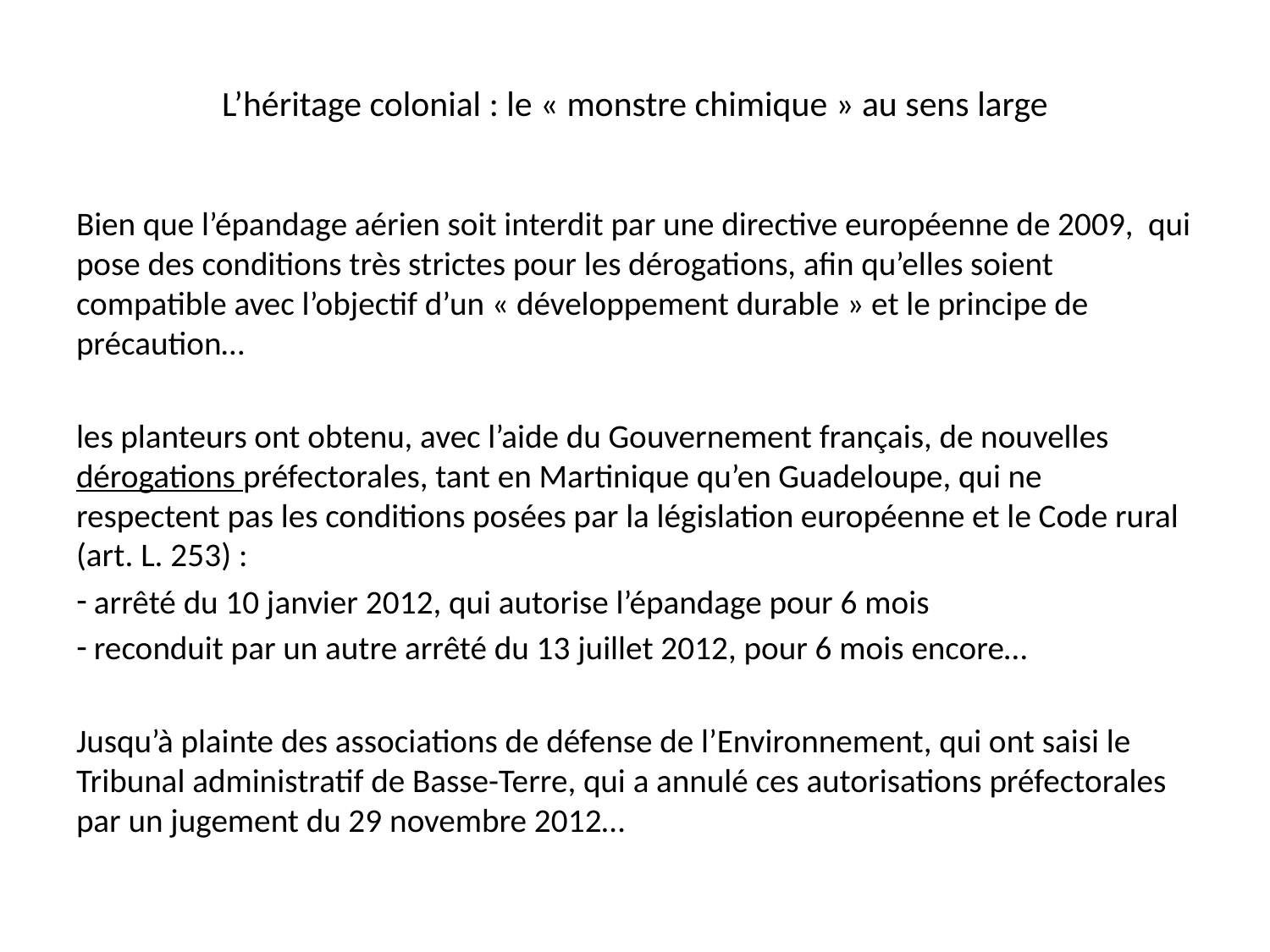

# L’héritage colonial : le « monstre chimique » au sens large
Bien que l’épandage aérien soit interdit par une directive européenne de 2009,  qui pose des conditions très strictes pour les dérogations, afin qu’elles soient compatible avec l’objectif d’un « développement durable » et le principe de précaution…

les planteurs ont obtenu, avec l’aide du Gouvernement français, de nouvelles dérogations préfectorales, tant en Martinique qu’en Guadeloupe, qui ne respectent pas les conditions posées par la législation européenne et le Code rural (art. L. 253) :
 arrêté du 10 janvier 2012, qui autorise l’épandage pour 6 mois
 reconduit par un autre arrêté du 13 juillet 2012, pour 6 mois encore…

Jusqu’à plainte des associations de défense de l’Environnement, qui ont saisi le Tribunal administratif de Basse-Terre, qui a annulé ces autorisations préfectorales par un jugement du 29 novembre 2012…